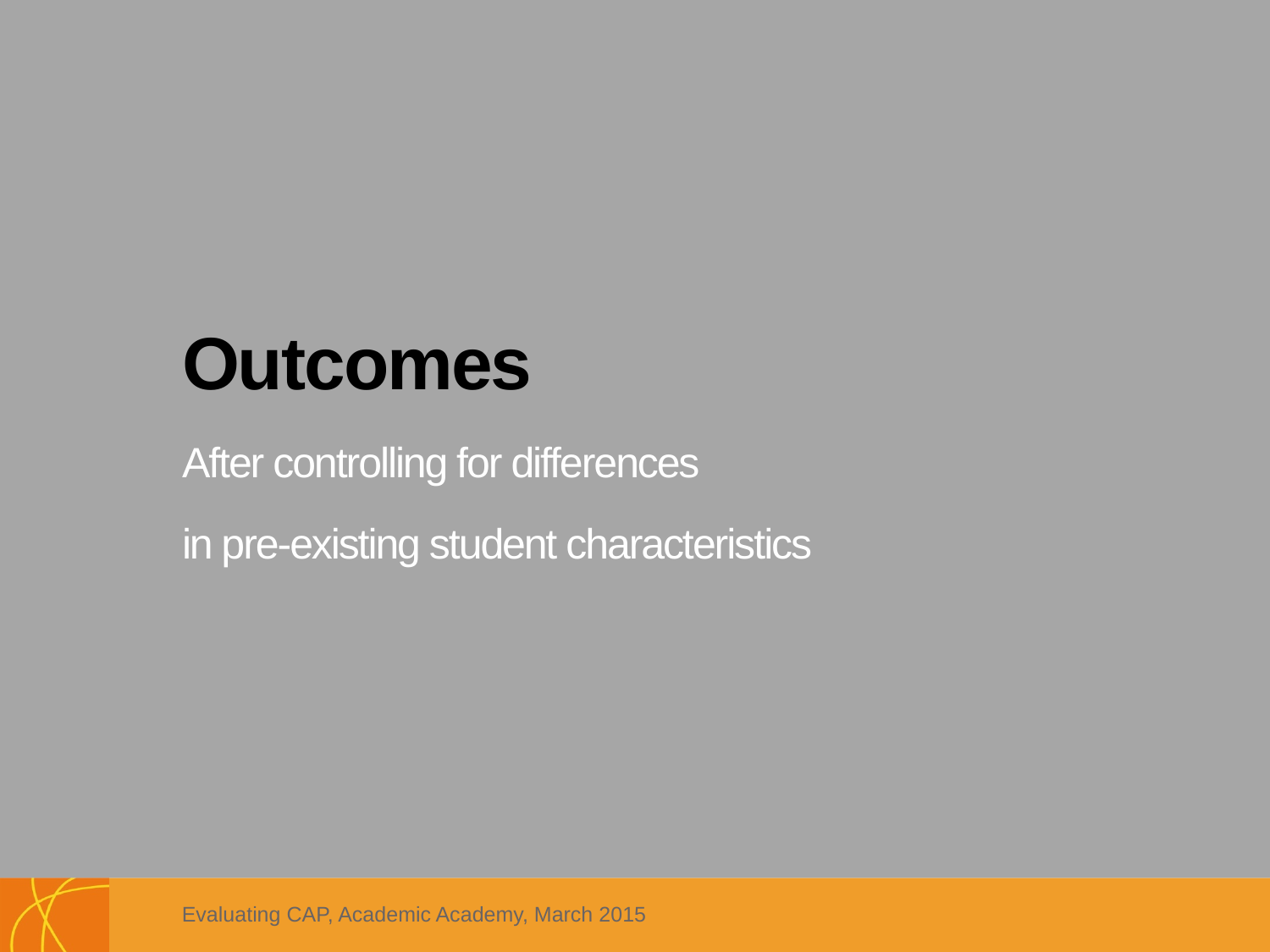

# Outcomes After controlling for differences in pre-existing student characteristics
Evaluating CAP, Academic Academy, March 2015